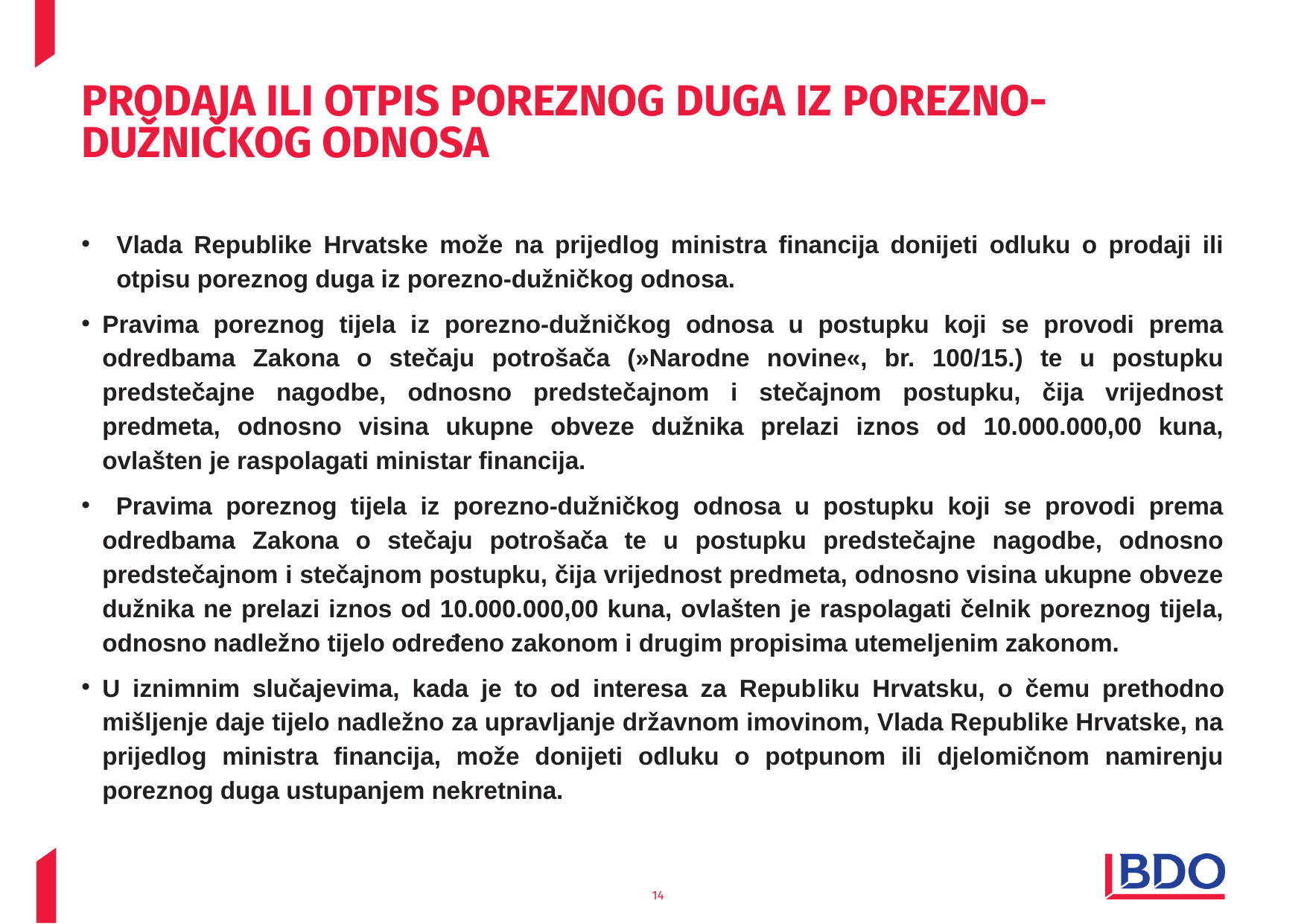

# Prodaja ili otpis poreznog duga iz porezno-dužničkog odnosa

Vlada Republike Hrvatske može na prijedlog ministra financija donijeti odluku o prodaji ili otpisu poreznog duga iz porezno-dužničkog odnosa.
Pravima poreznog tijela iz porezno-dužničkog odnosa u postupku koji se provodi prema odredbama Zakona o stečaju potrošača (»Narodne novine«, br. 100/15.) te u postupku predstečajne nagodbe, odnosno predstečajnom i stečajnom postupku, čija vrijednost predmeta, odnosno visina ukupne obveze dužnika prelazi iznos od 10.000.000,00 kuna, ovlašten je raspolagati ministar financija.
 Pravima poreznog tijela iz porezno-dužničkog odnosa u postupku koji se provodi prema odredbama Zakona o stečaju potrošača te u postupku predstečajne nagodbe, odnosno predstečajnom i stečajnom postupku, čija vrijednost predmeta, odnosno visina ukupne obveze dužnika ne prelazi iznos od 10.000.000,00 kuna, ovlašten je raspolagati čelnik poreznog tijela, odnosno nadležno tijelo određeno zakonom i drugim propisima utemeljenim zakonom.
U iznimnim slučajevima, kada je to od interesa za Repub­liku Hrvatsku, o čemu prethodno mišljenje daje tijelo nadležno za upravljanje državnom imovinom, Vlada Republike Hrvatske, na prijedlog ministra financija, može donijeti odluku o potpunom ili djelomičnom namirenju poreznog duga ustupanjem nekretnina.